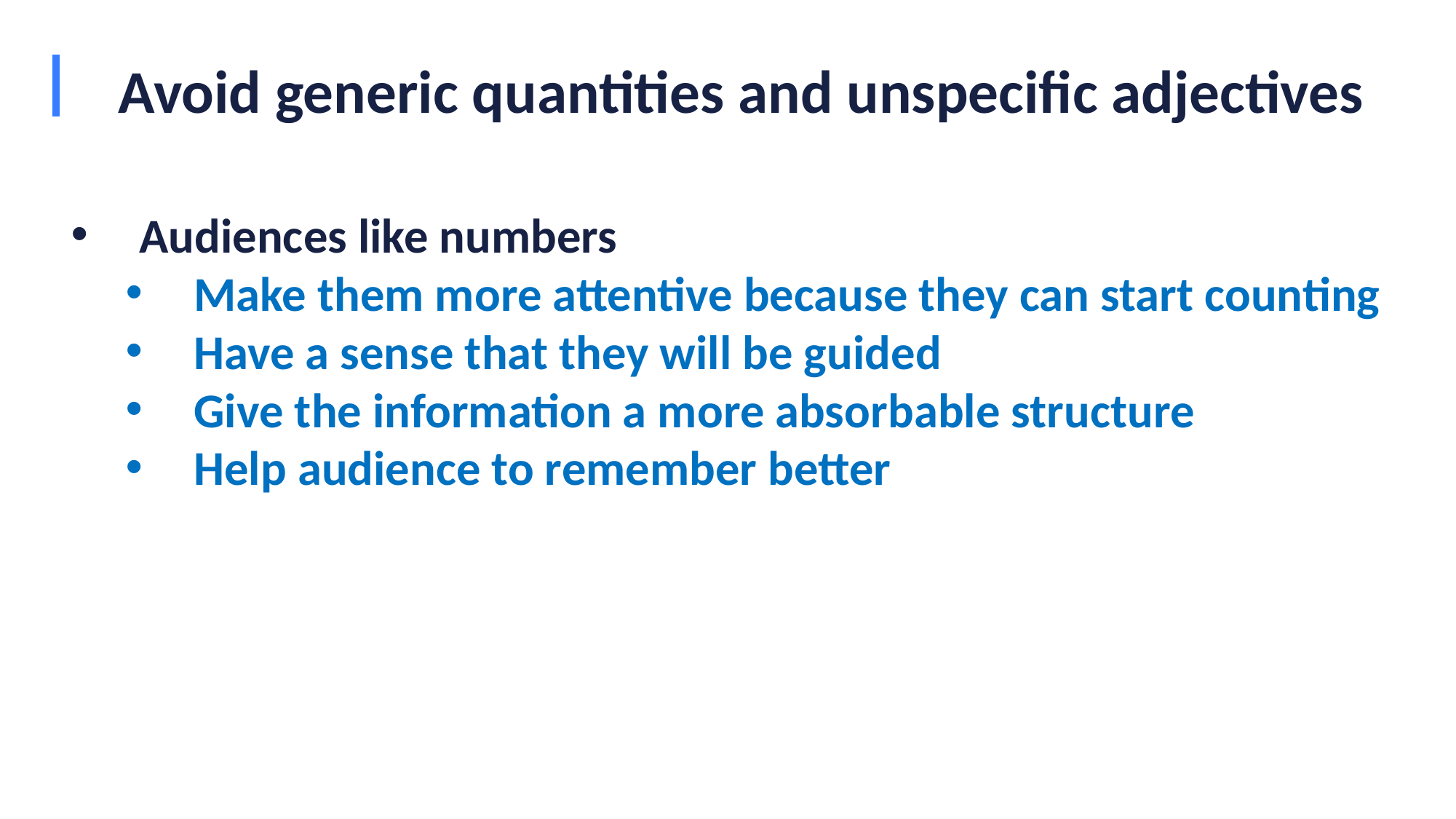

# Avoid generic quantities and unspecific adjectives
Audiences like numbers
Make them more attentive because they can start counting
Have a sense that they will be guided
Give the information a more absorbable structure
Help audience to remember better